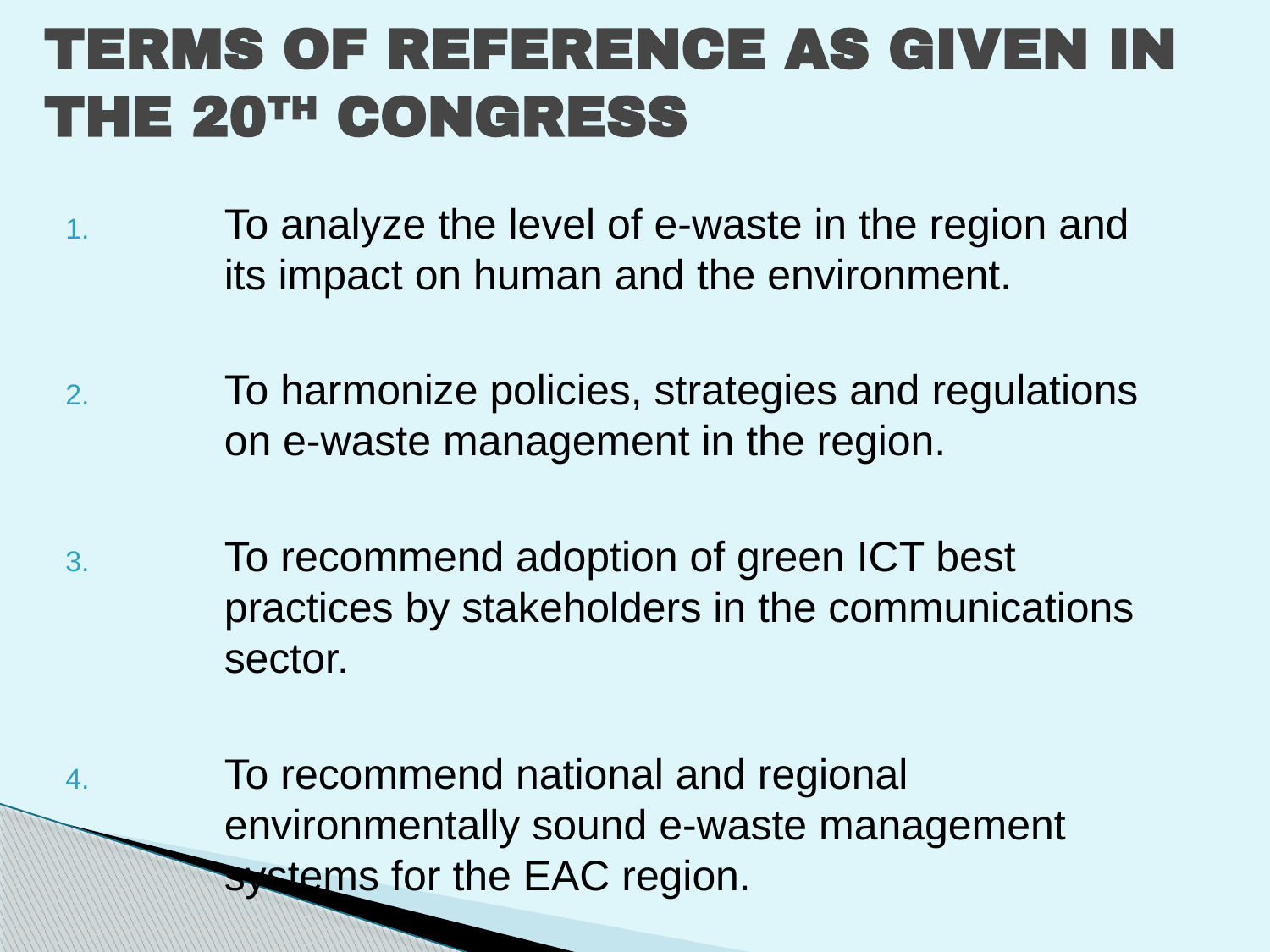

# TERMS OF REFERENCE AS GIVEN IN THE 20TH CONGRESS
To analyze the level of e-waste in the region and its impact on human and the environment.

To harmonize policies, strategies and regulations on e-waste management in the region.

To recommend adoption of green ICT best practices by stakeholders in the communications sector.

To recommend national and regional environmentally sound e-waste management systems for the EAC region.